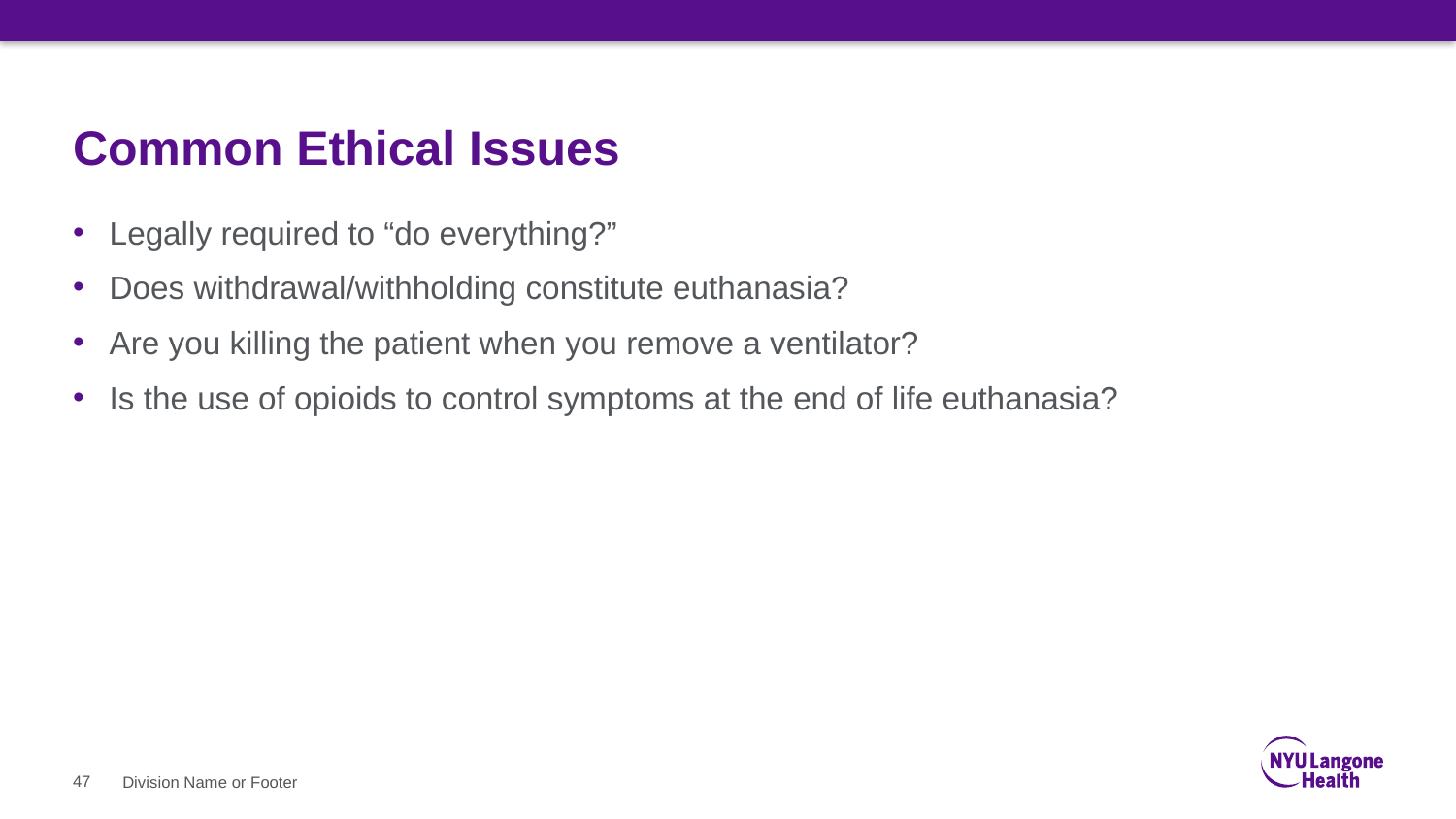

# Common Ethical Issues
Legally required to “do everything?”
Does withdrawal/withholding constitute euthanasia?
Are you killing the patient when you remove a ventilator?
Is the use of opioids to control symptoms at the end of life euthanasia?

47
Division Name or Footer